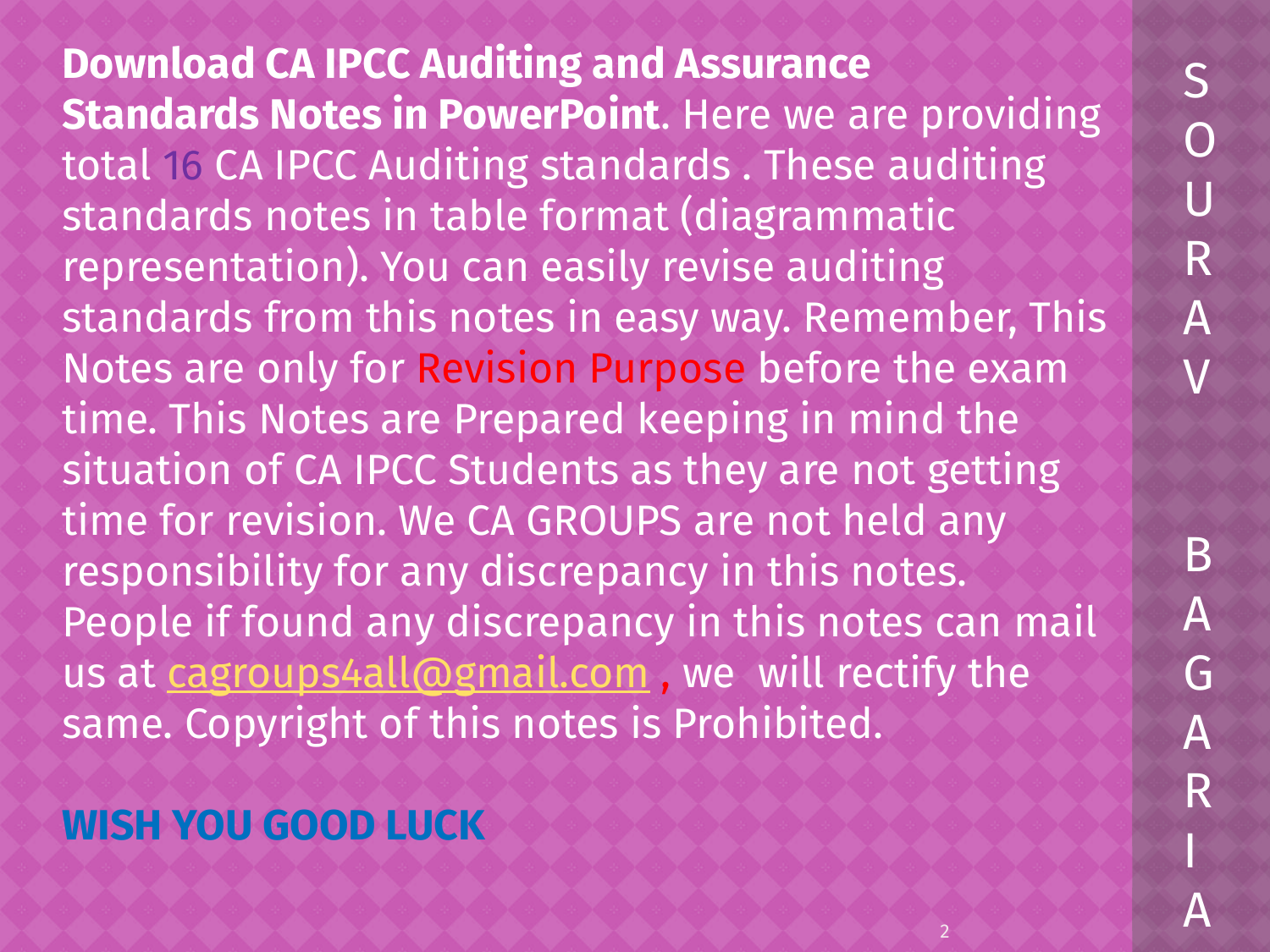

Download CA IPCC Auditing and Assurance Standards Notes in PowerPoint. Here we are providing total 16 CA IPCC Auditing standards . These auditing standards notes in table format (diagrammatic representation). You can easily revise auditing standards from this notes in easy way. Remember, This Notes are only for Revision Purpose before the exam time. This Notes are Prepared keeping in mind the situation of CA IPCC Students as they are not getting time for revision. We CA GROUPS are not held any responsibility for any discrepancy in this notes. People if found any discrepancy in this notes can mail us at cagroups4all@gmail.com , we  will rectify the same. Copyright of this notes is Prohibited.
WISH YOU GOOD LUCK
S
O
U
R
A
V
B
A
G
A
R
I
A
2